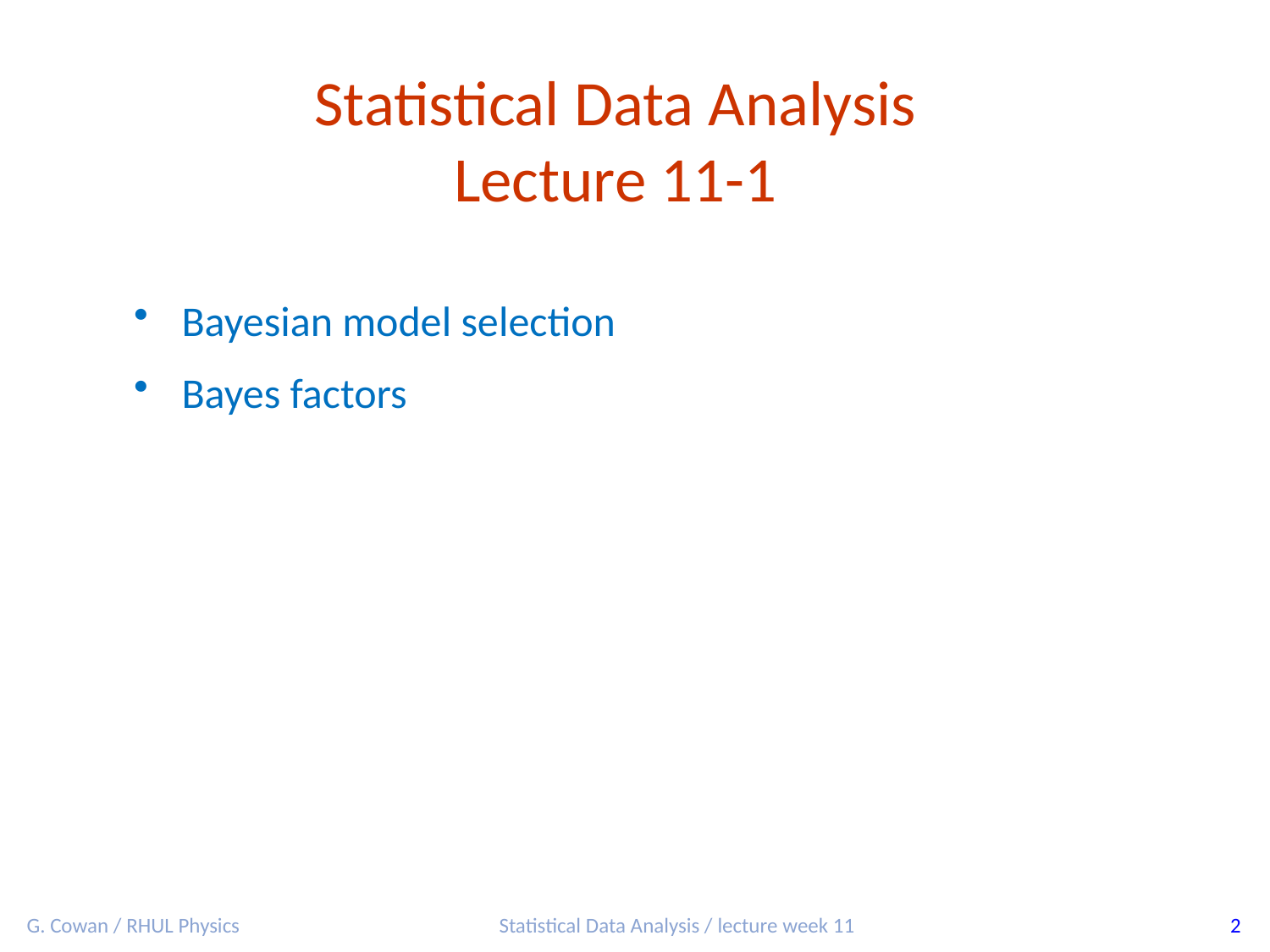

Statistical Data Analysis
Lecture 11-1
Bayesian model selection
Bayes factors
G. Cowan / RHUL Physics
Statistical Data Analysis / lecture week 11
2